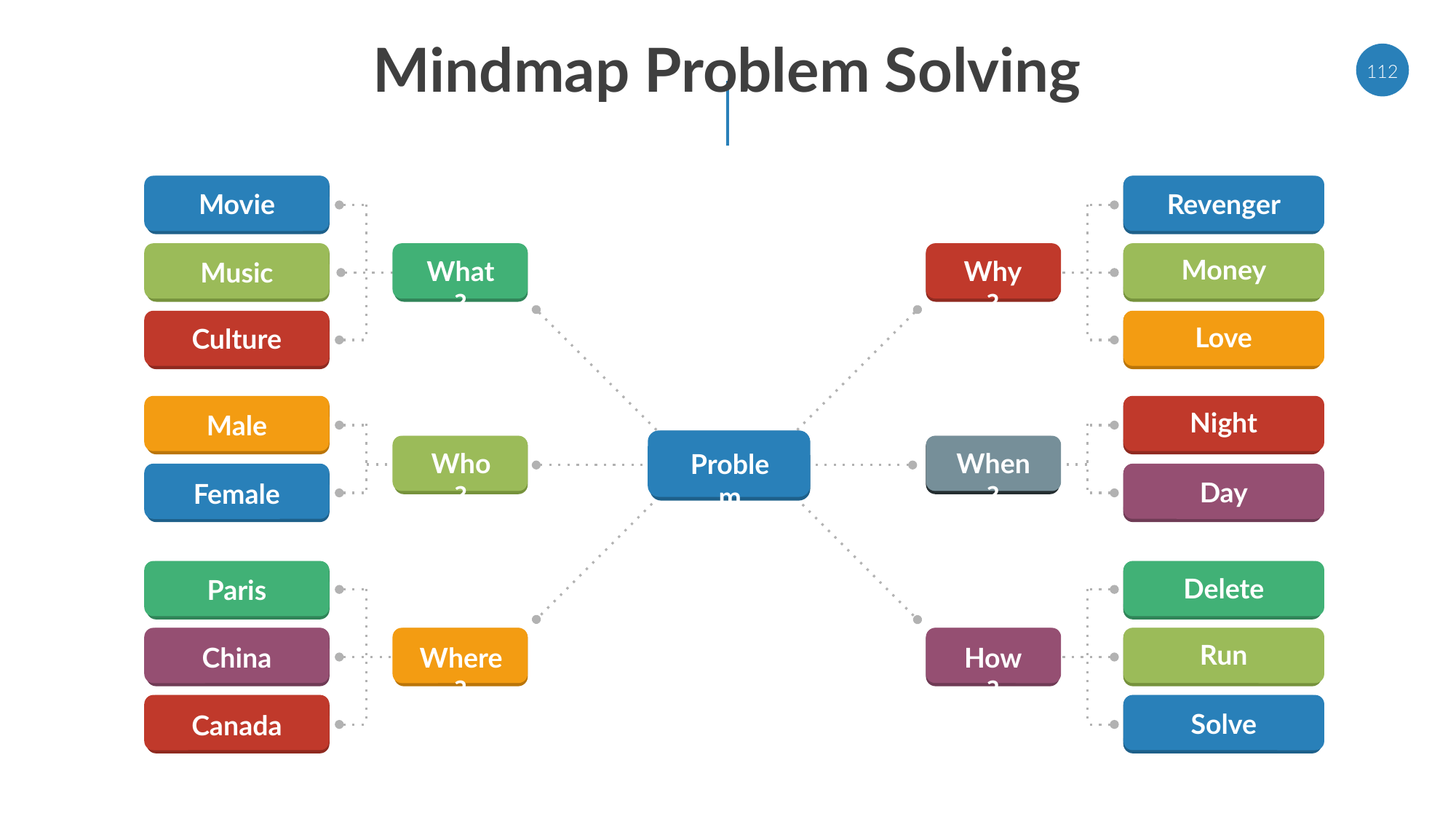

# Mindmap Problem Solving
112

Movie
Revenger

What?

Why?

Money
Music

Love
Culture

Night
Male

Problem

Who?

When?

Day
Female

Delete
Paris

Where?

How?

Run
China

Solve
Canada